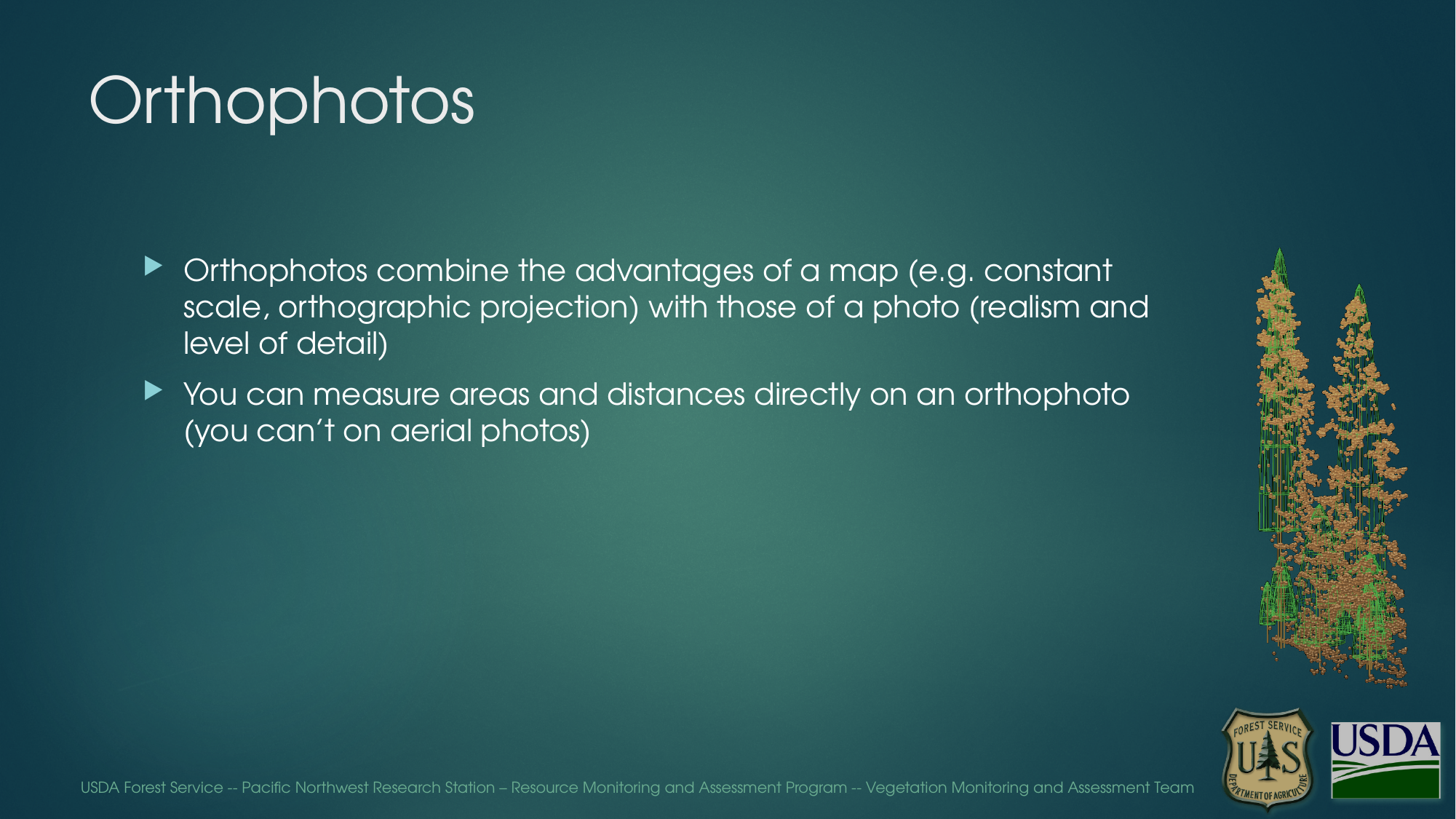

# Orthophotos
Orthophotos combine the advantages of a map (e.g. constant scale, orthographic projection) with those of a photo (realism and level of detail)
You can measure areas and distances directly on an orthophoto (you can’t on aerial photos)